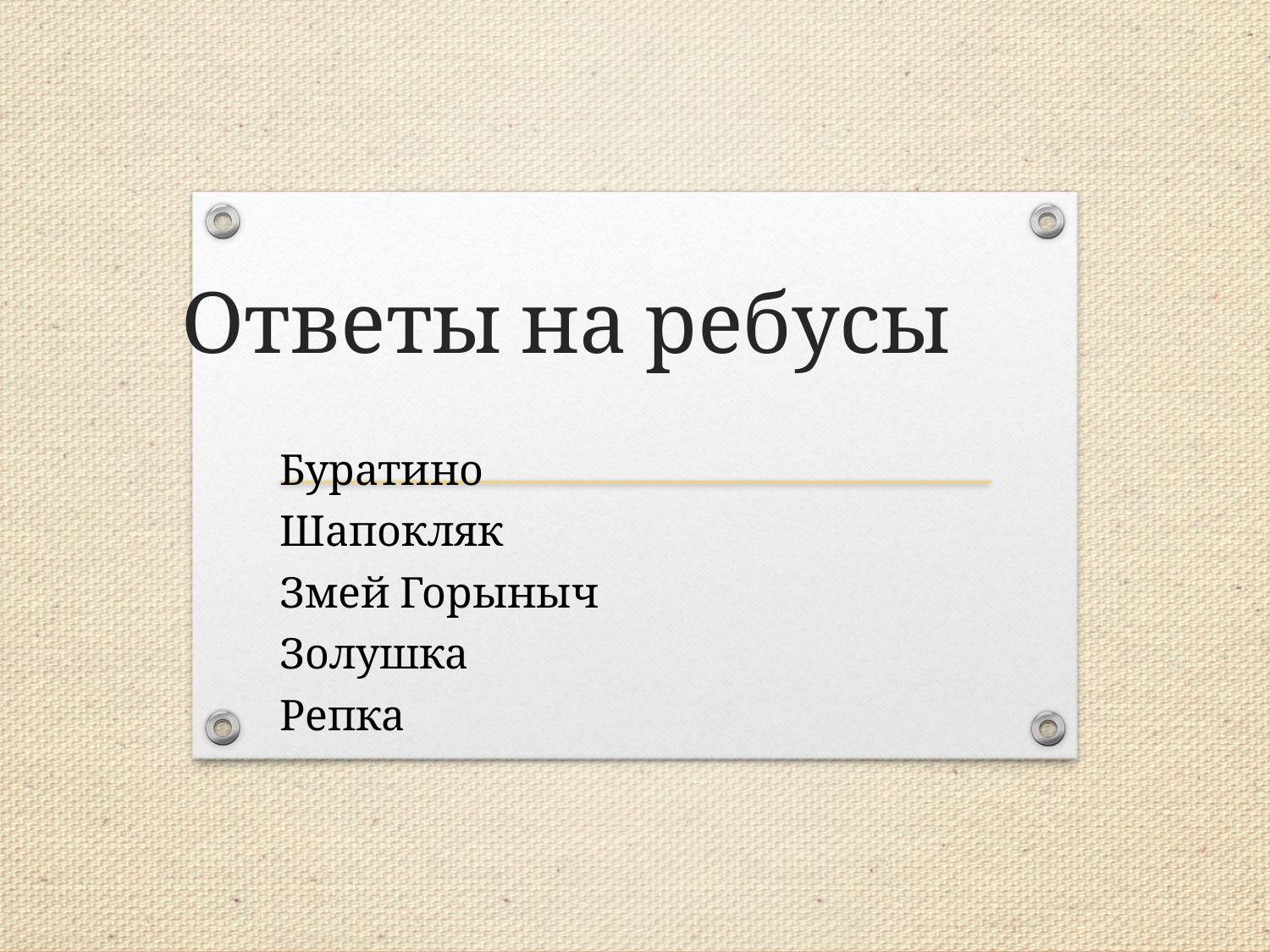

# Ответы на ребусы
Буратино
Шапокляк
Змей Горыныч
Золушка
Репка